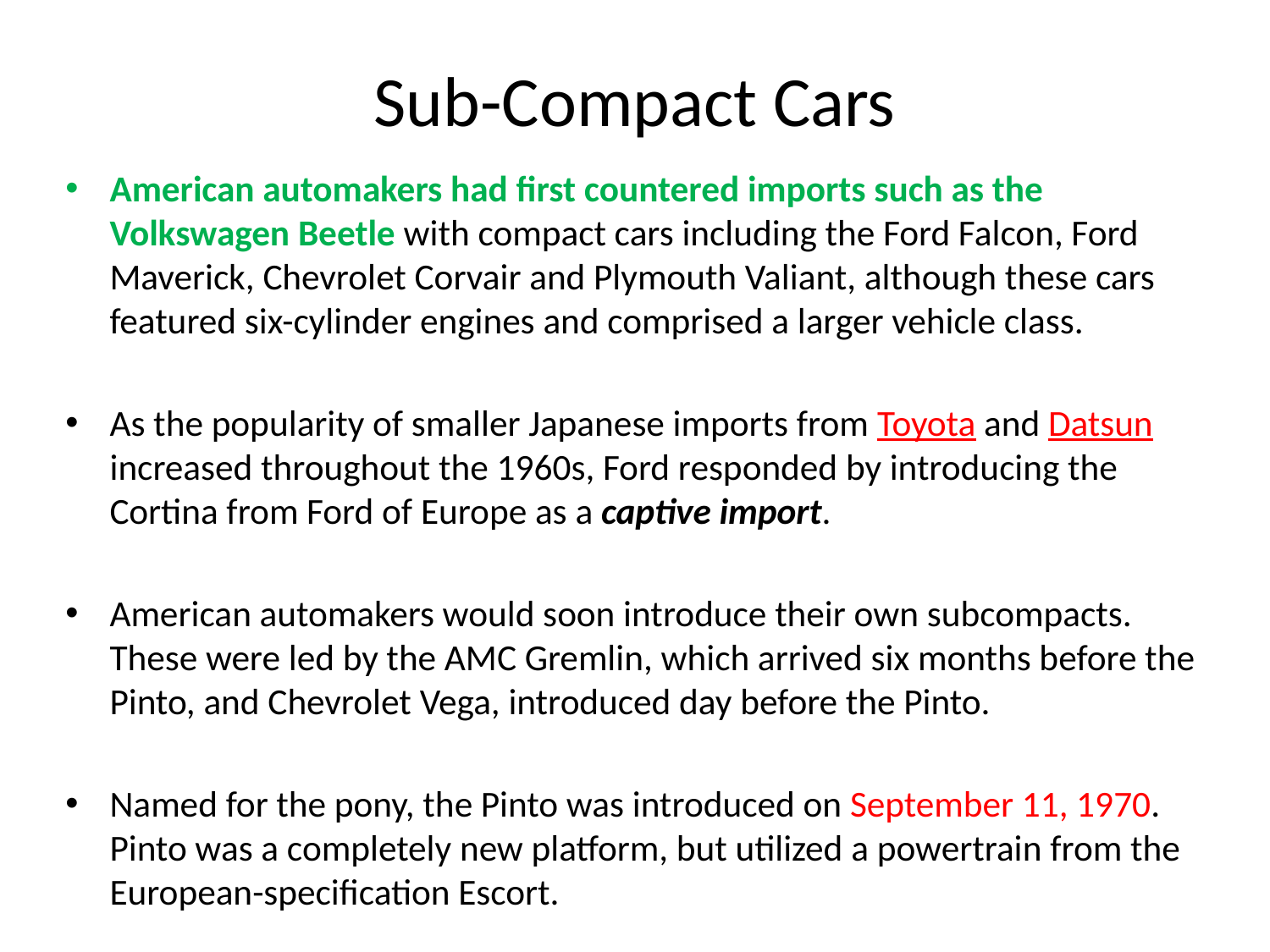

# Sub-Compact Cars
American automakers had first countered imports such as the Volkswagen Beetle with compact cars including the Ford Falcon, Ford Maverick, Chevrolet Corvair and Plymouth Valiant, although these cars featured six-cylinder engines and comprised a larger vehicle class.

As the popularity of smaller Japanese imports from Toyota and Datsun increased throughout the 1960s, Ford responded by introducing the Cortina from Ford of Europe as a captive import.

American automakers would soon introduce their own subcompacts. These were led by the AMC Gremlin, which arrived six months before the Pinto, and Chevrolet Vega, introduced day before the Pinto.

Named for the pony, the Pinto was introduced on September 11, 1970. Pinto was a completely new platform, but utilized a powertrain from the European-specification Escort.